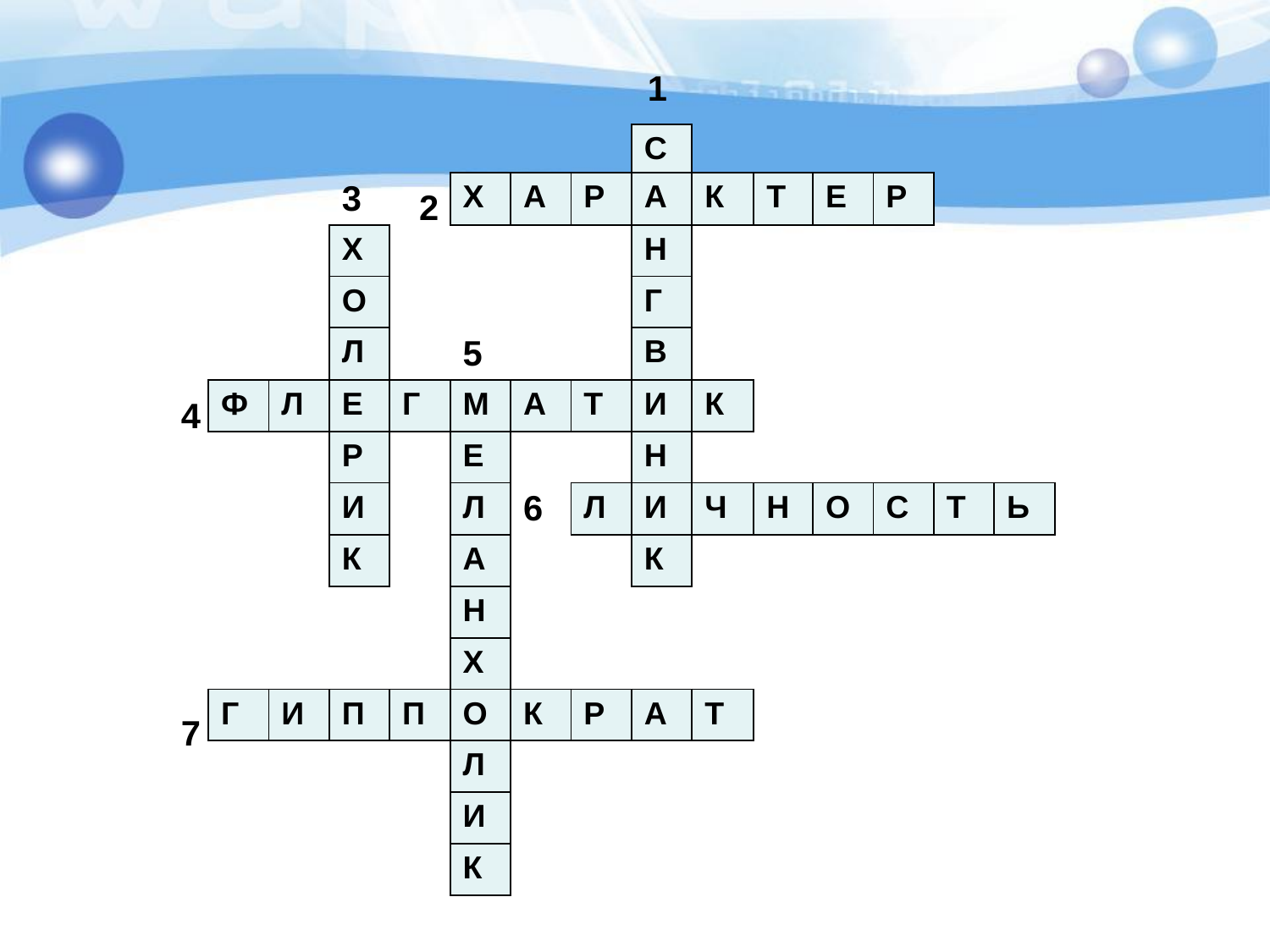

1
|  |  |  |  |  |  |  | С |  |  |  |  |  |  |
| --- | --- | --- | --- | --- | --- | --- | --- | --- | --- | --- | --- | --- | --- |
|  |  | 3 |  | Х | А | Р | А | К | Т | Е | Р |  |  |
|  |  | Х |  |  |  |  | Н |  |  |  |  |  |  |
|  |  | О |  |  |  |  | Г |  |  |  |  |  |  |
|  |  | Л |  | 5 |  |  | В |  |  |  |  |  |  |
| Ф | Л | Е | Г | М | А | Т | И | К |  |  |  |  |  |
|  |  | Р |  | Е |  |  | Н |  |  |  |  |  |  |
|  |  | И |  | Л | 6 | Л | И | Ч | Н | О | С | Т | Ь |
|  |  | К |  | А |  |  | К |  |  |  |  |  |  |
|  |  |  |  | Н |  |  |  |  |  |  |  |  |  |
|  |  |  |  | Х |  |  |  |  |  |  |  |  |  |
| Г | И | П | П | О | К | Р | А | Т |  |  |  |  |  |
|  |  |  |  | Л |  |  |  |  |  |  |  |  |  |
|  |  |  |  | И |  |  |  |  |  |  |  |  |  |
|  |  |  |  | К |  |  |  |  |  |  |  |  |  |
2
4
7